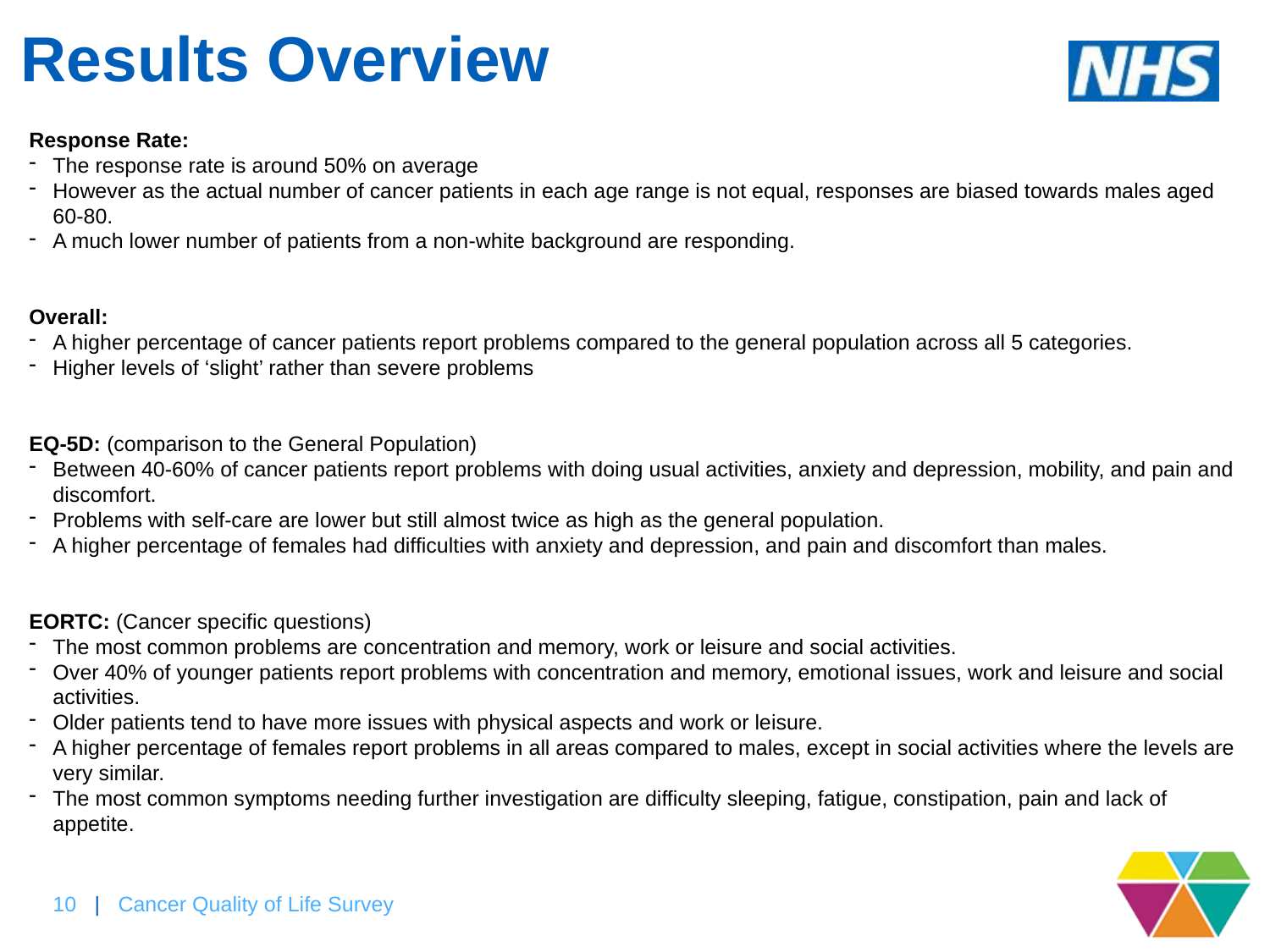

# Results Overview

Response Rate:
The response rate is around 50% on average
However as the actual number of cancer patients in each age range is not equal, responses are biased towards males aged 60-80.
A much lower number of patients from a non-white background are responding.

Overall:
A higher percentage of cancer patients report problems compared to the general population across all 5 categories.
Higher levels of ‘slight’ rather than severe problems

EQ-5D: (comparison to the General Population)
Between 40-60% of cancer patients report problems with doing usual activities, anxiety and depression, mobility, and pain and discomfort.
Problems with self-care are lower but still almost twice as high as the general population.
A higher percentage of females had difficulties with anxiety and depression, and pain and discomfort than males.

EORTC: (Cancer specific questions)
The most common problems are concentration and memory, work or leisure and social activities.
Over 40% of younger patients report problems with concentration and memory, emotional issues, work and leisure and social activities.
Older patients tend to have more issues with physical aspects and work or leisure.
A higher percentage of females report problems in all areas compared to males, except in social activities where the levels are very similar.
The most common symptoms needing further investigation are difficulty sleeping, fatigue, constipation, pain and lack of appetite.